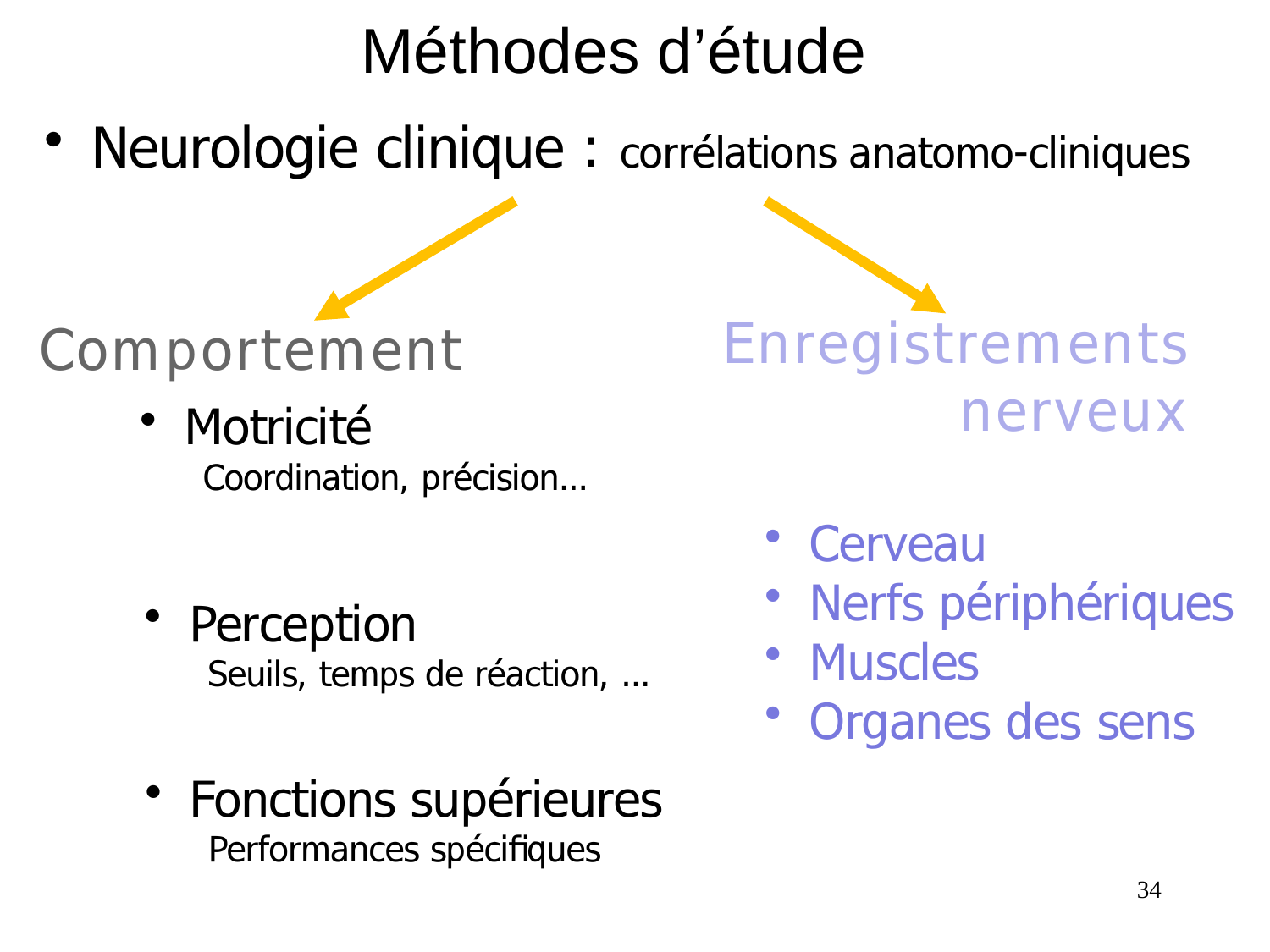

# Méthodes d’étude
 Neurologie clinique : corrélations anatomo-cliniques

Comportement

Enregistrements
nerveux
 Motricité
Coordination, précision…
 Cerveau
 Nerfs périphériques
 Muscles
 Organes des sens
 Perception
Seuils, temps de réaction, …
 Fonctions supérieures
Performances spécifiques
34